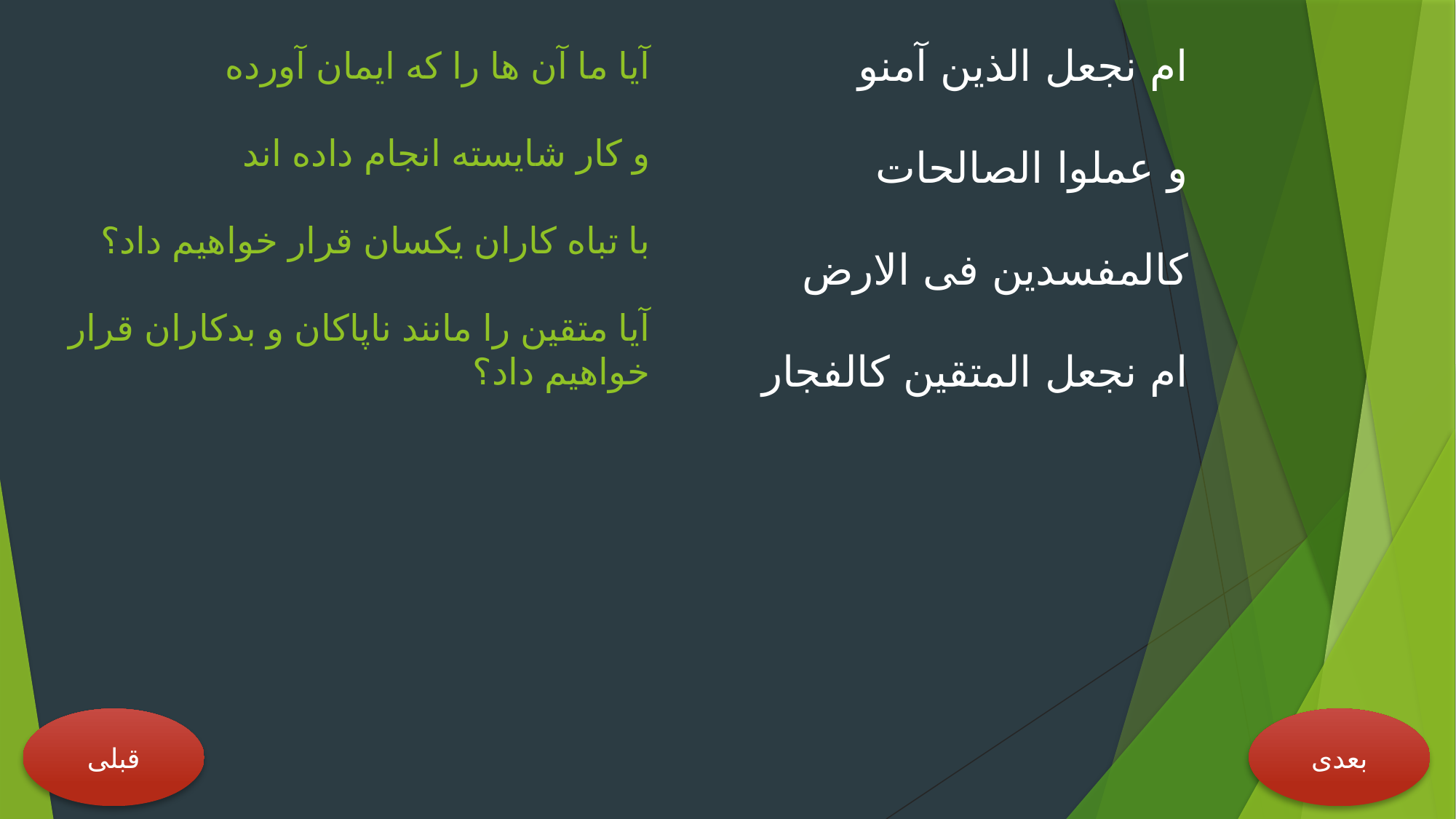

ام نجعل الذین آمنو

و عملوا الصالحات

کالمفسدین فی الارض

ام نجعل المتقین کالفجار
# آیا ما آن ها را که ایمان آورده و کار شایسته انجام داده اند با تباه کاران یکسان قرار خواهیم داد؟ آیا متقین را مانند ناپاکان و بدکاران قرار خواهیم داد؟
قبلی
بعدی